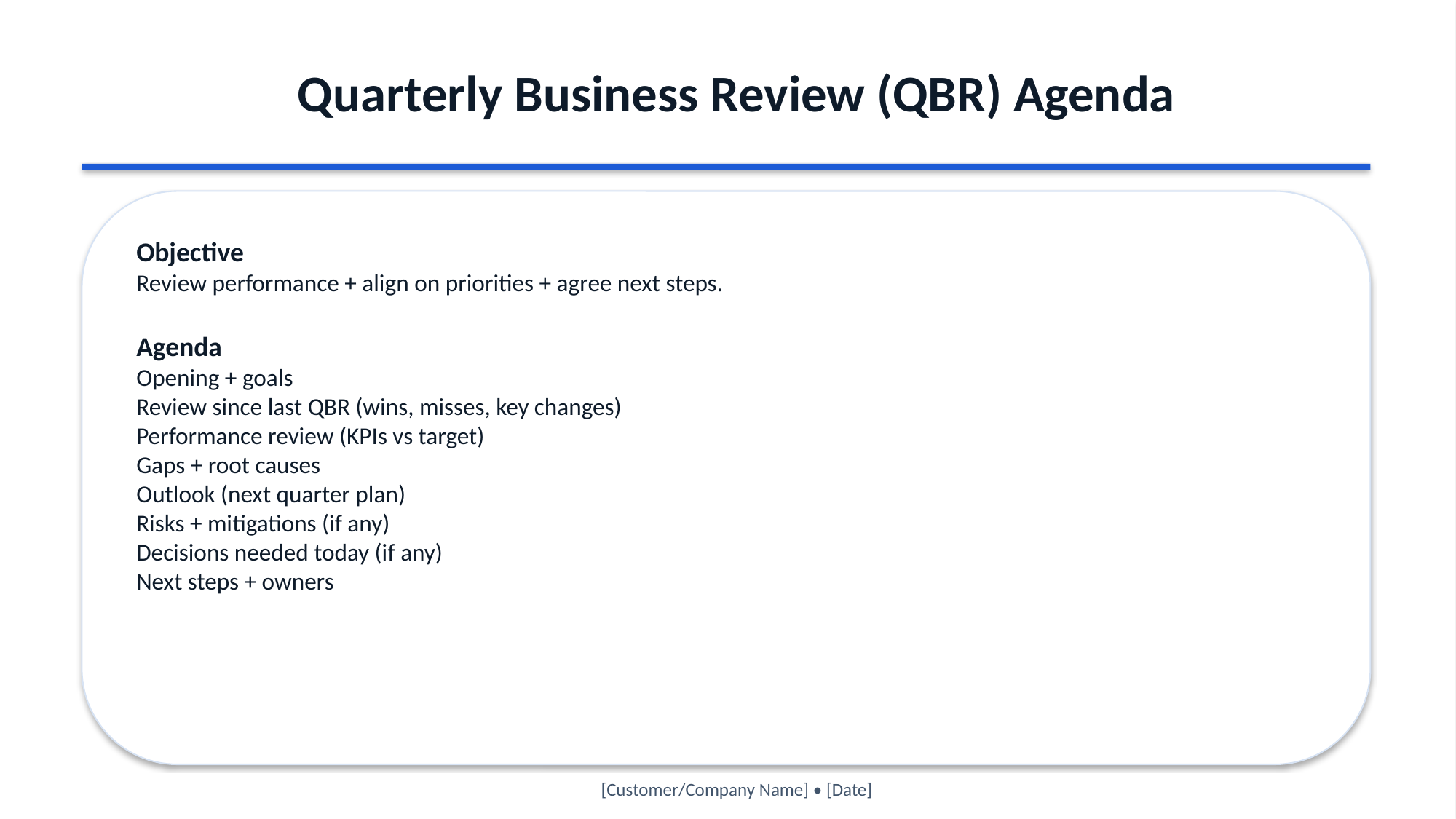

Quarterly Business Review (QBR) Agenda

Objective
Review performance + align on priorities + agree next steps.

Agenda
Opening + goals
Review since last QBR (wins, misses, key changes)
Performance review (KPIs vs target)
Gaps + root causes
Outlook (next quarter plan)
Risks + mitigations (if any)
Decisions needed today (if any)
Next steps + owners

[Customer/Company Name] • [Date]